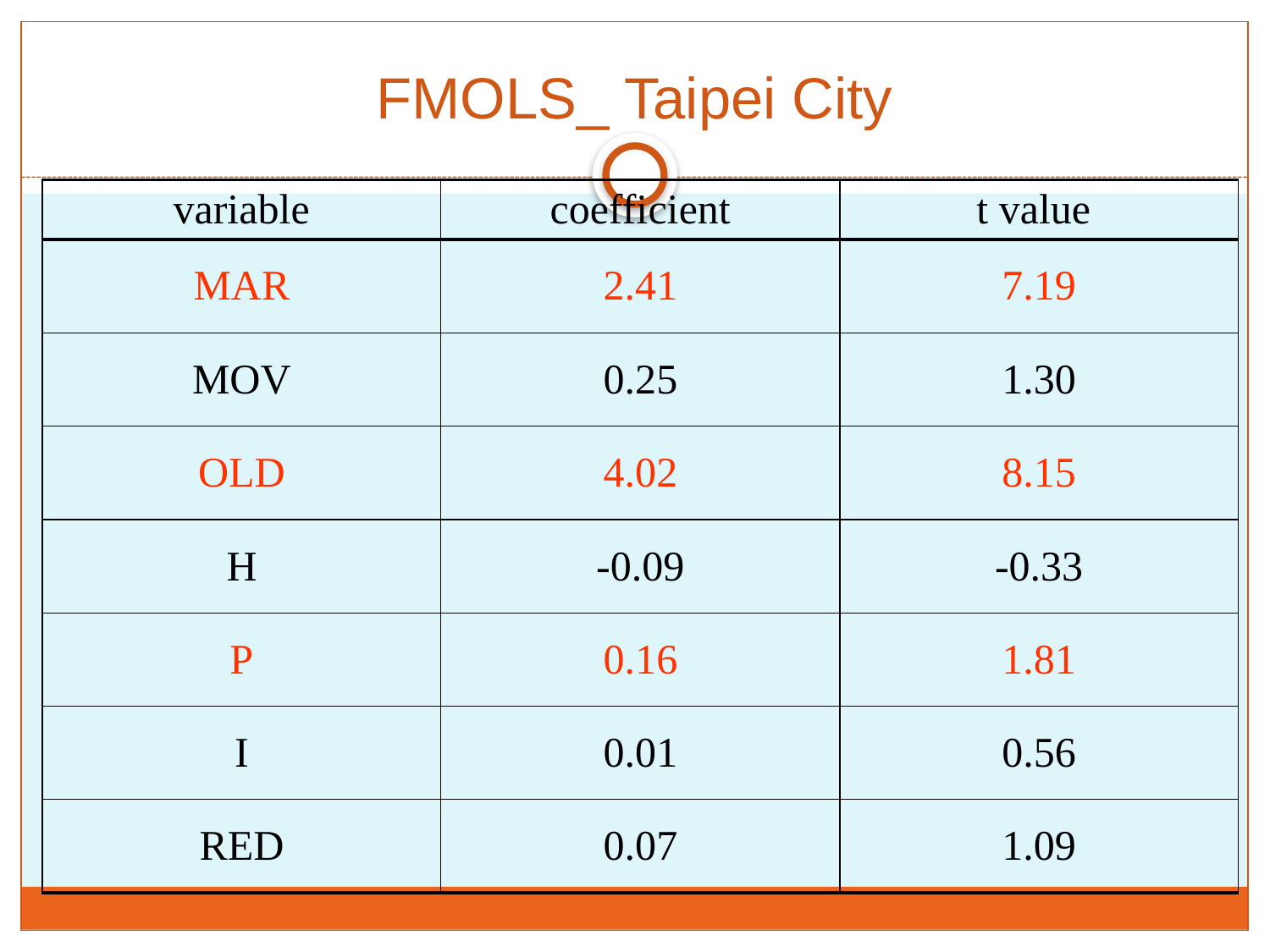

FMOLS_ Taipei City
| variable | coefficient | t value |
| --- | --- | --- |
| MAR | 2.41 | 7.19 |
| MOV | 0.25 | 1.30 |
| OLD | 4.02 | 8.15 |
| H | -0.09 | -0.33 |
| P | 0.16 | 1.81 |
| I | 0.01 | 0.56 |
| RED | 0.07 | 1.09 |